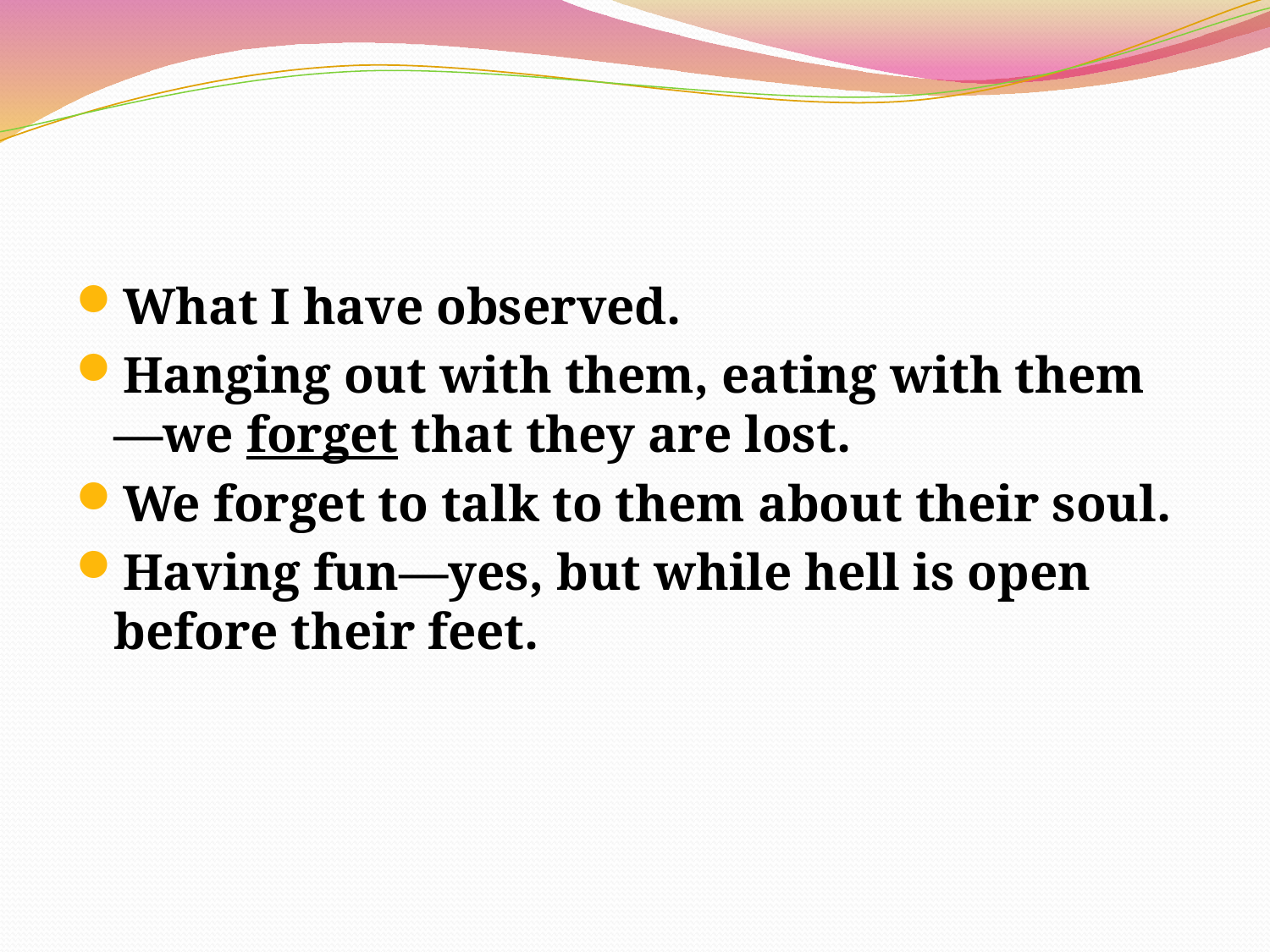

What I have observed.
Hanging out with them, eating with them—we forget that they are lost.
We forget to talk to them about their soul.
Having fun—yes, but while hell is open before their feet.